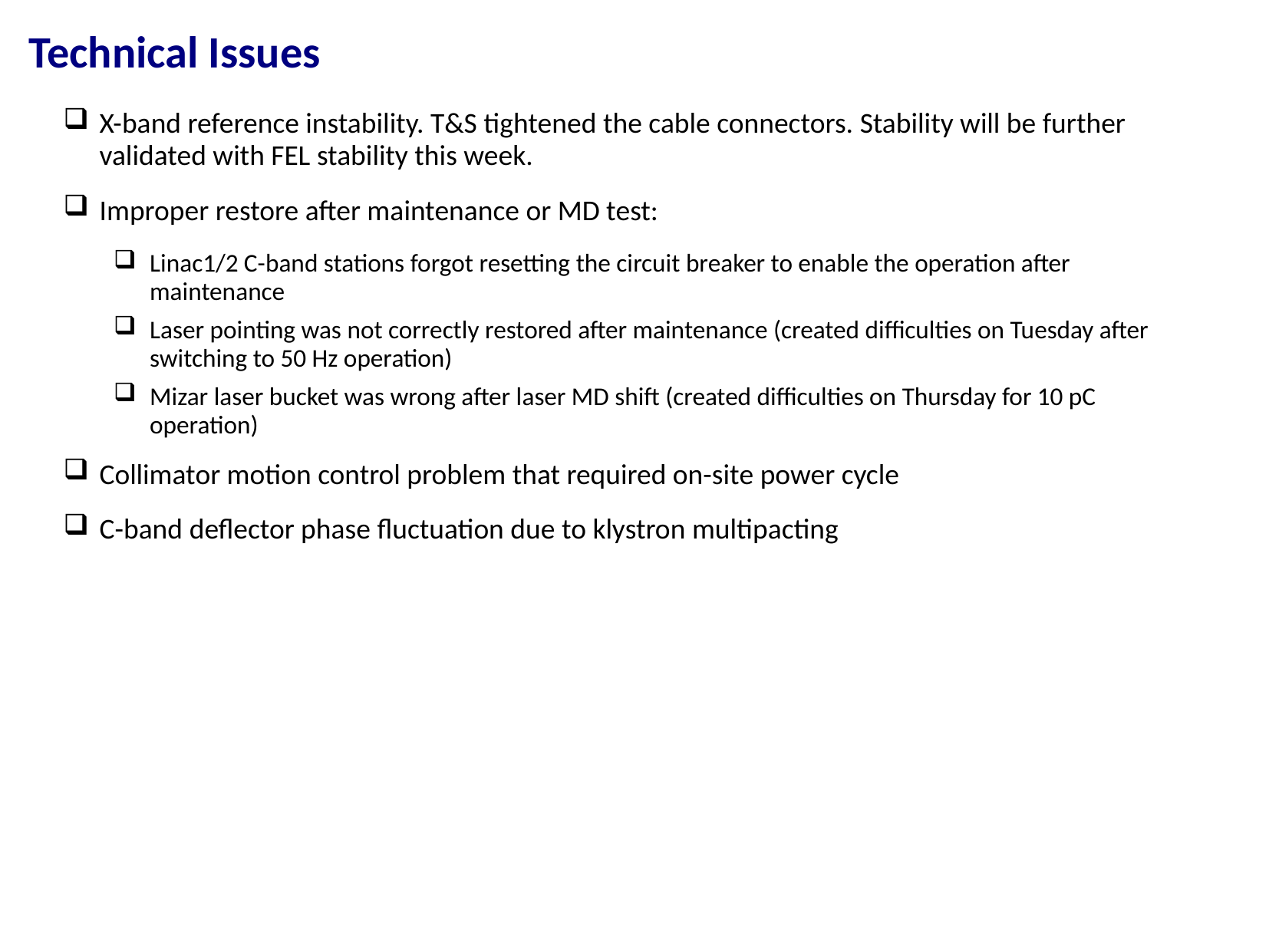

Technical Issues
X-band reference instability. T&S tightened the cable connectors. Stability will be further validated with FEL stability this week.
Improper restore after maintenance or MD test:
Linac1/2 C-band stations forgot resetting the circuit breaker to enable the operation after maintenance
Laser pointing was not correctly restored after maintenance (created difficulties on Tuesday after switching to 50 Hz operation)
Mizar laser bucket was wrong after laser MD shift (created difficulties on Thursday for 10 pC operation)
Collimator motion control problem that required on-site power cycle
C-band deflector phase fluctuation due to klystron multipacting